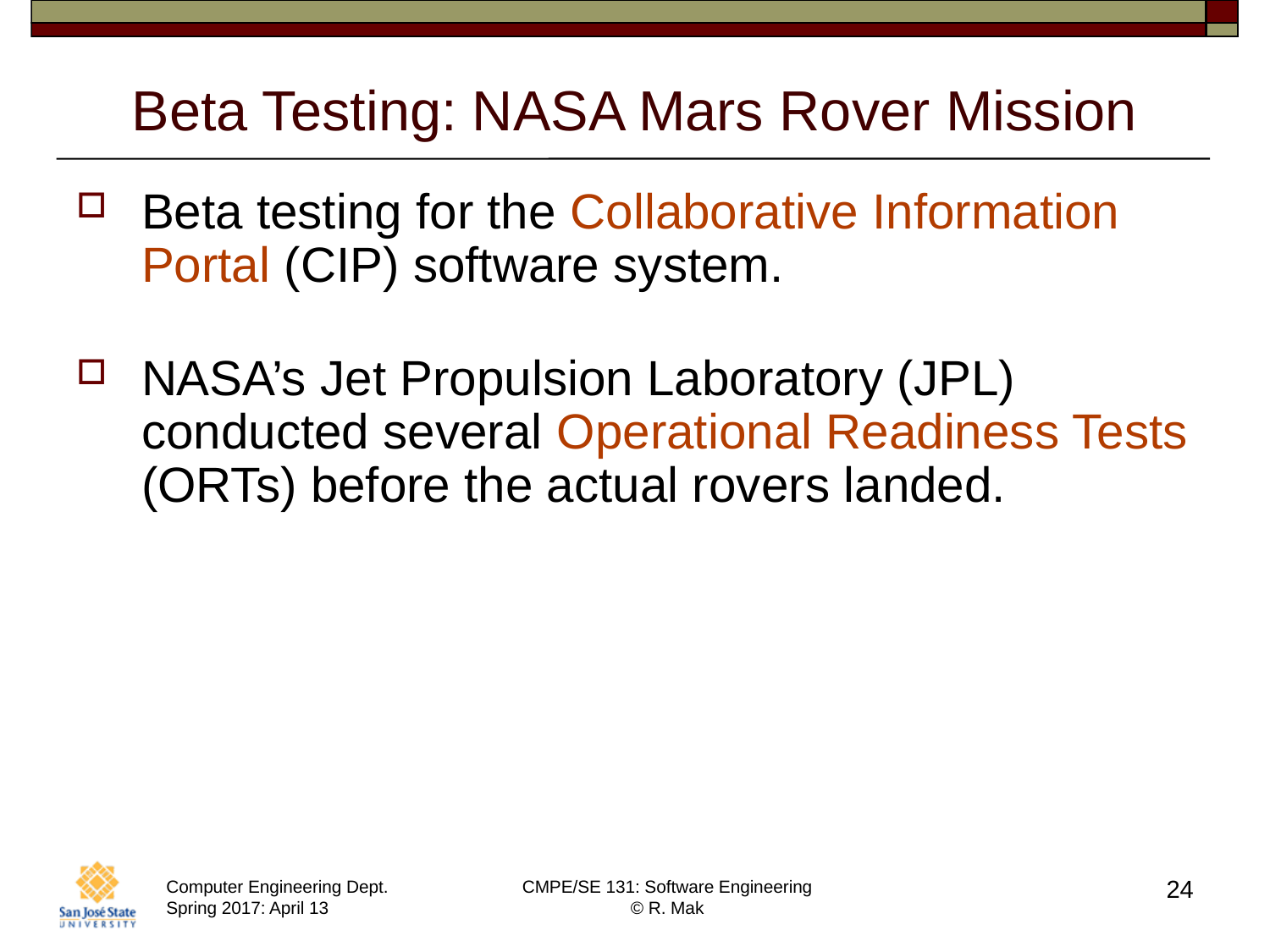

# Beta Testing: NASA Mars Rover Mission
Beta testing for the Collaborative Information Portal (CIP) software system.

NASA’s Jet Propulsion Laboratory (JPL) conducted several Operational Readiness Tests (ORTs) before the actual rovers landed.
24